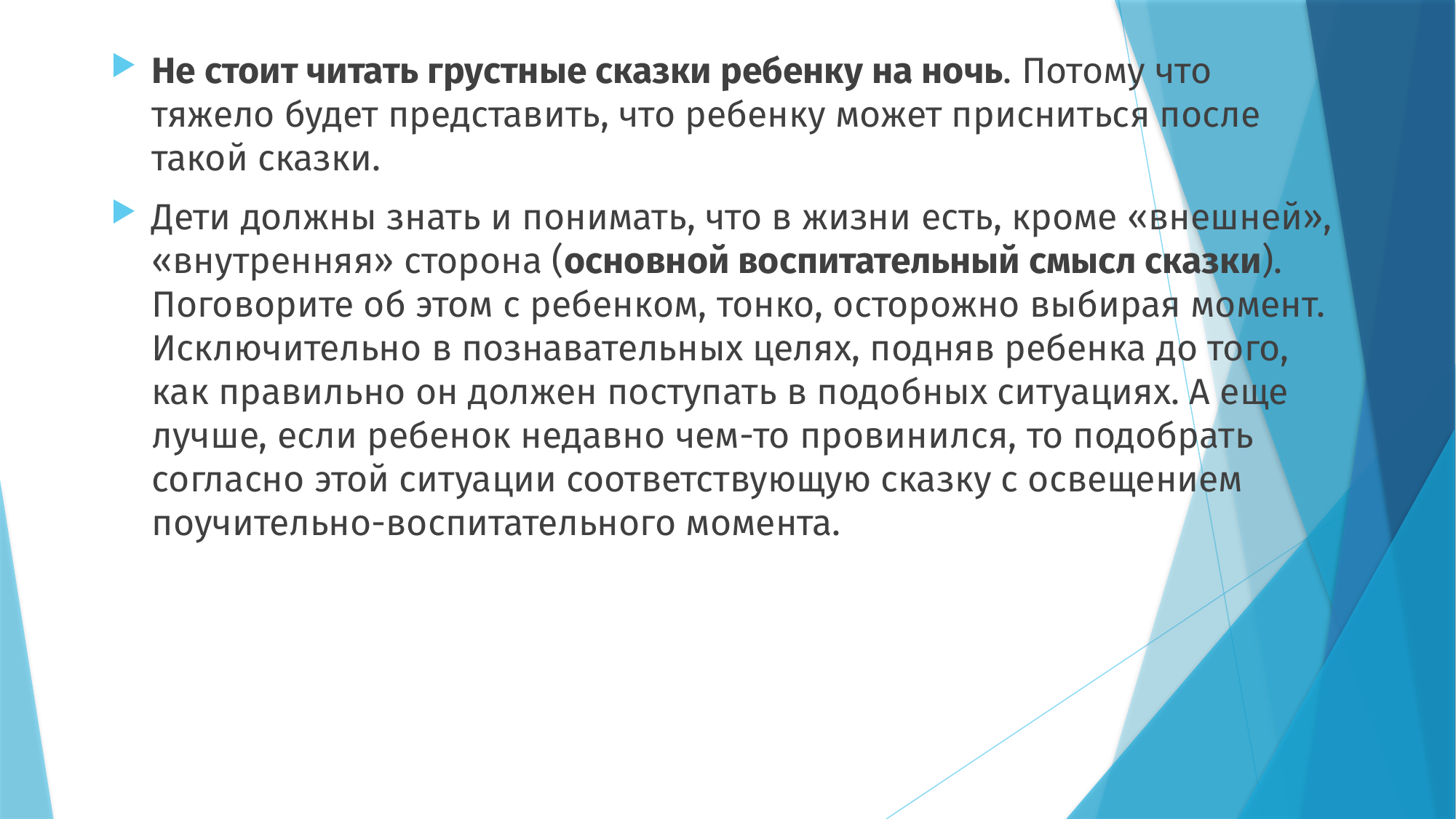

Не стоит читать грустные сказки ребенку на ночь. Потому что тяжело будет представить, что ребенку может присниться после такой сказки.
Дети должны знать и понимать, что в жизни есть, кроме «внешней», «внутренняя» сторона (основной воспитательный смысл сказки). Поговорите об этом с ребенком, тонко, осторожно выбирая момент. Исключительно в познавательных целях, подняв ребенка до того, как правильно он должен поступать в подобных ситуациях. А еще лучше, если ребенок недавно чем-то провинился, то подобрать согласно этой ситуации соответствующую сказку с освещением поучительно-воспитательного момента.